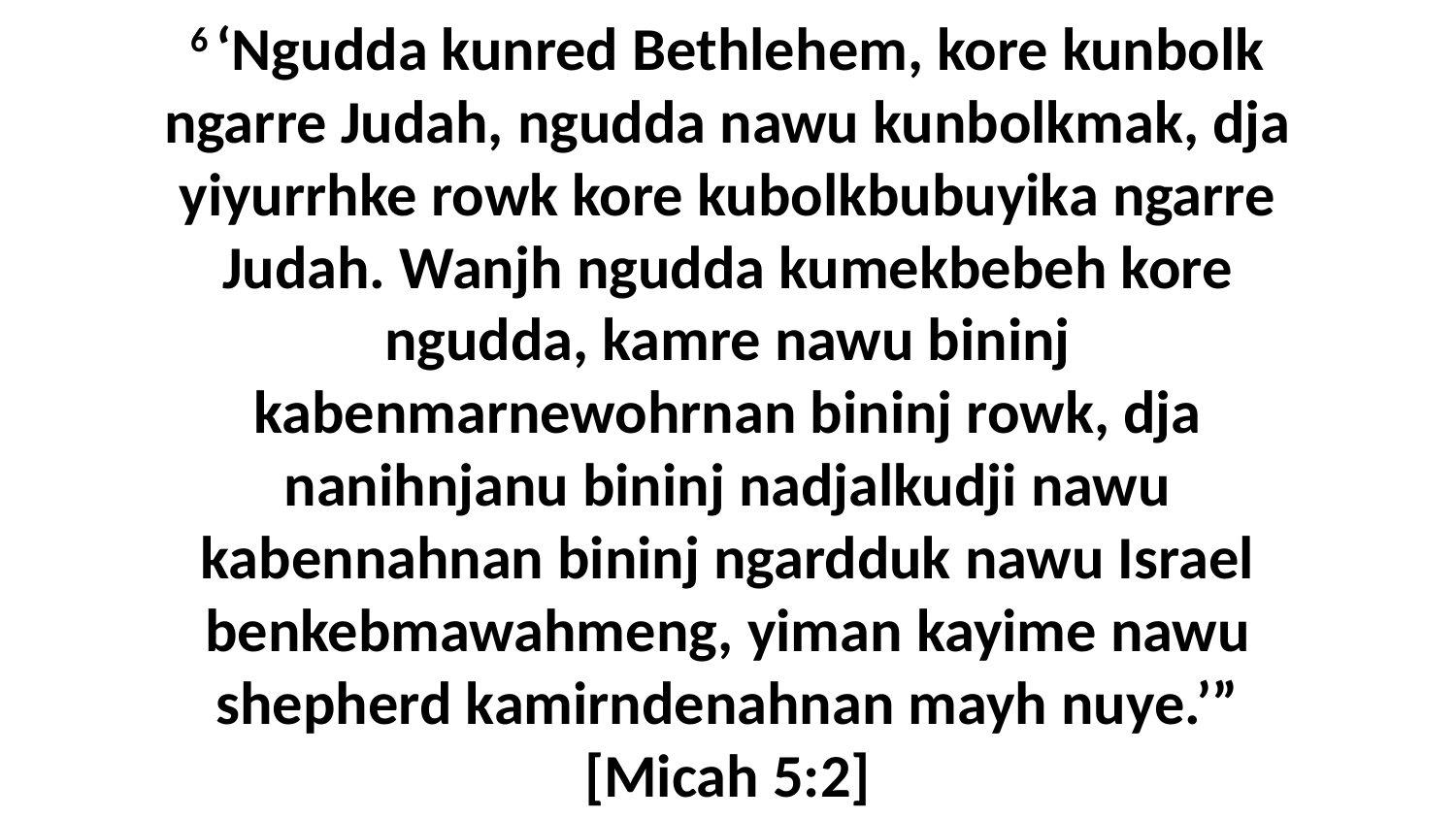

6 ‘Ngudda kunred Bethlehem, kore kunbolk ngarre Judah, ngudda nawu kunbolkmak, dja yiyurrhke rowk kore kubolkbubuyika ngarre Judah. Wanjh ngudda kumekbebeh kore ngudda, kamre nawu bininj kabenmarnewohrnan bininj rowk, dja nanihnjanu bininj nadjalkudji nawu kabennahnan bininj ngardduk nawu Israel benkebmawahmeng, yiman kayime nawu shepherd kamirndenahnan mayh nuye.’” [Micah 5:2]